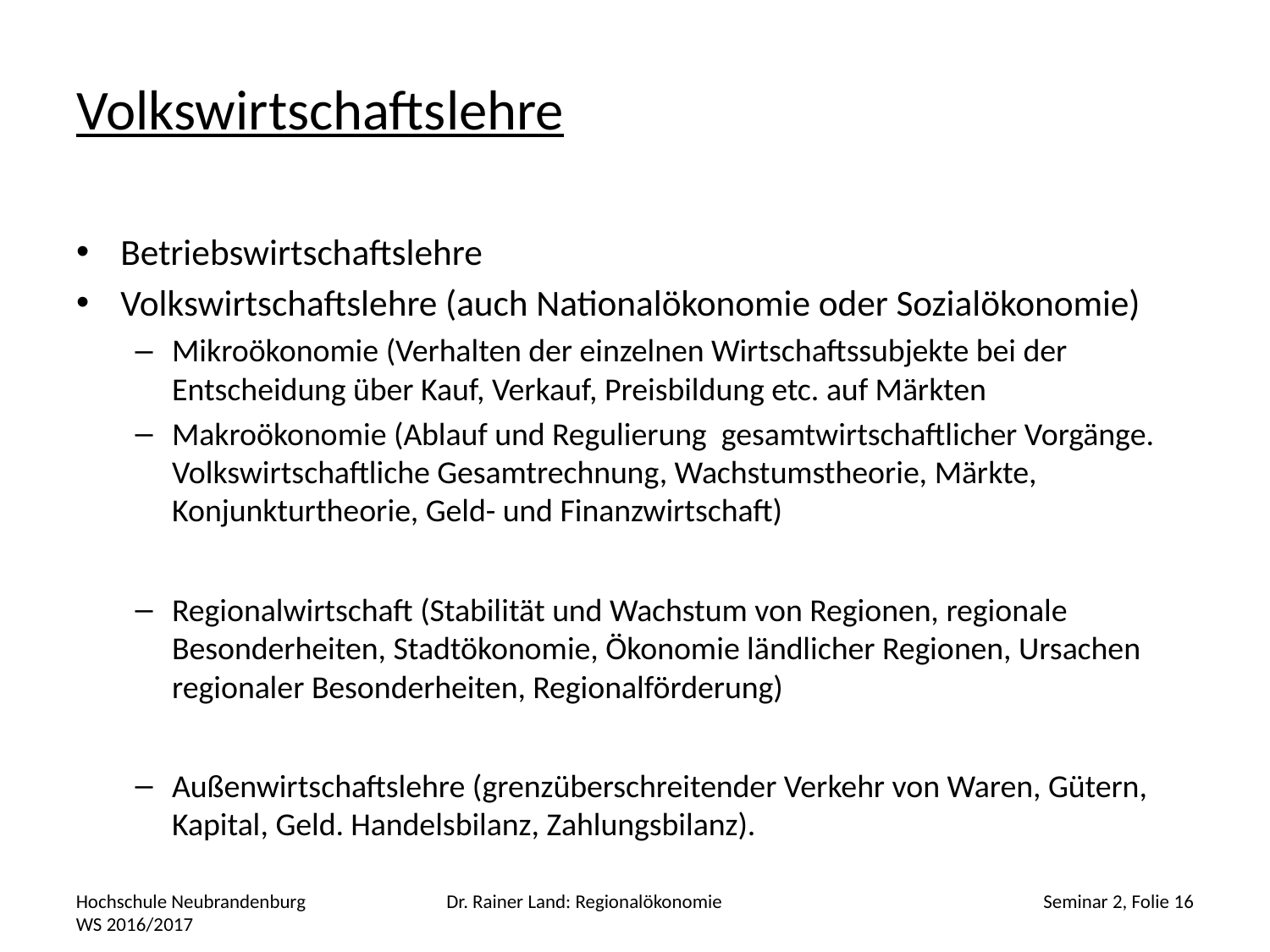

# Volkswirtschaftslehre
Betriebswirtschaftslehre
Volkswirtschaftslehre (auch Nationalökonomie oder Sozialökonomie)
Mikroökonomie (Verhalten der einzelnen Wirtschaftssubjekte bei der Entscheidung über Kauf, Verkauf, Preisbildung etc. auf Märkten
Makroökonomie (Ablauf und Regulierung  gesamtwirtschaftlicher Vorgänge. Volkswirtschaftliche Gesamtrechnung, Wachstumstheorie, Märkte, Konjunkturtheorie, Geld- und Finanzwirtschaft)

Regionalwirtschaft (Stabilität und Wachstum von Regionen, regionale Besonderheiten, Stadtökonomie, Ökonomie ländlicher Regionen, Ursachen regionaler Besonderheiten, Regionalförderung)

Außenwirtschaftslehre (grenzüberschreitender Verkehr von Waren, Gütern, Kapital, Geld. Handelsbilanz, Zahlungsbilanz).
Hochschule Neubrandenburg    WS 2016/2017
Dr. Rainer Land: Regionalökonomie
Seminar 2, Folie 16